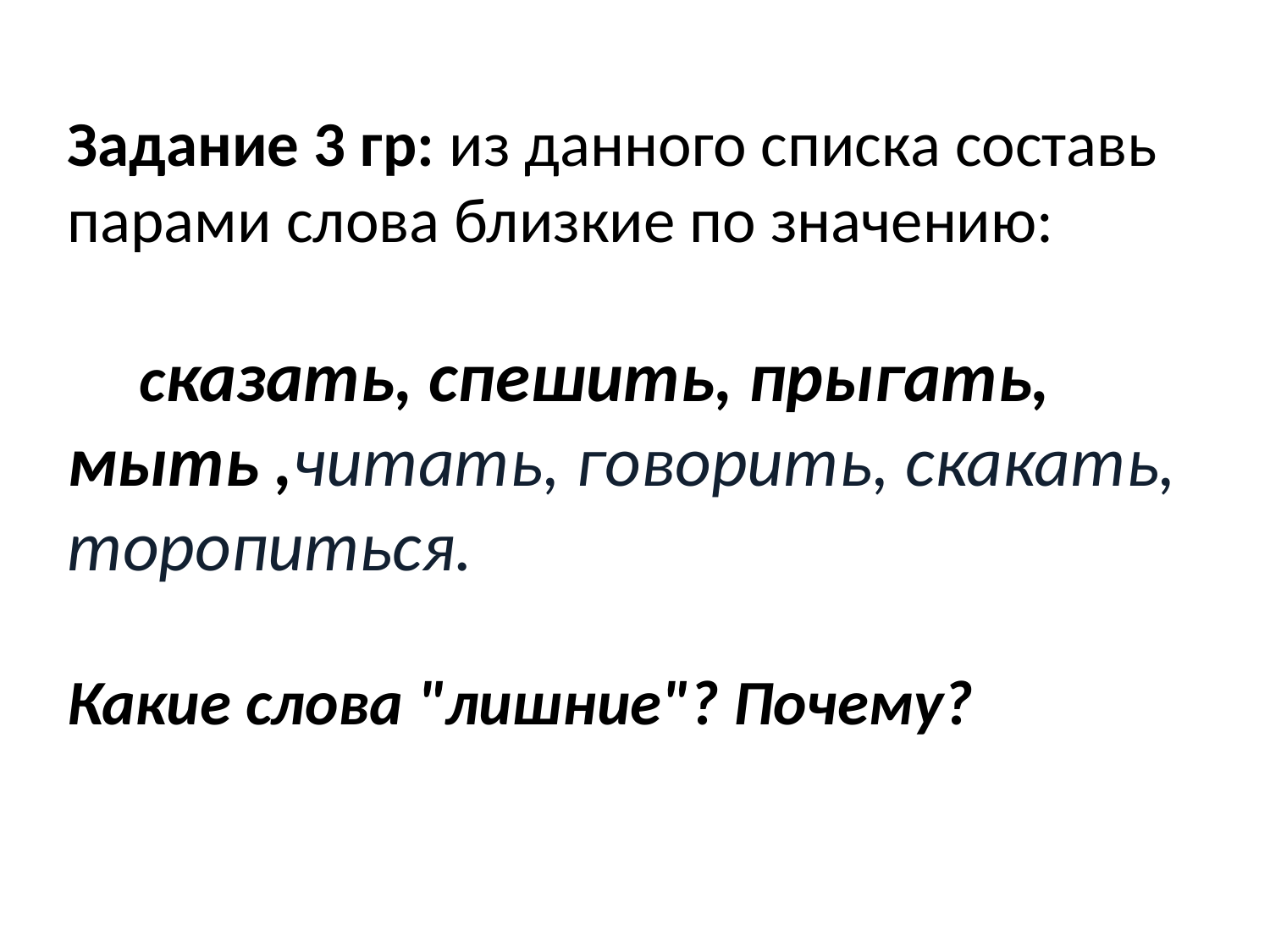

Задание 3 гр: из данного списка составь парами слова близкие по значению:

     сказать, спешить, прыгать, мыть ,читать, говорить, скакать, торопиться.

Какие слова "лишние"? Почему?